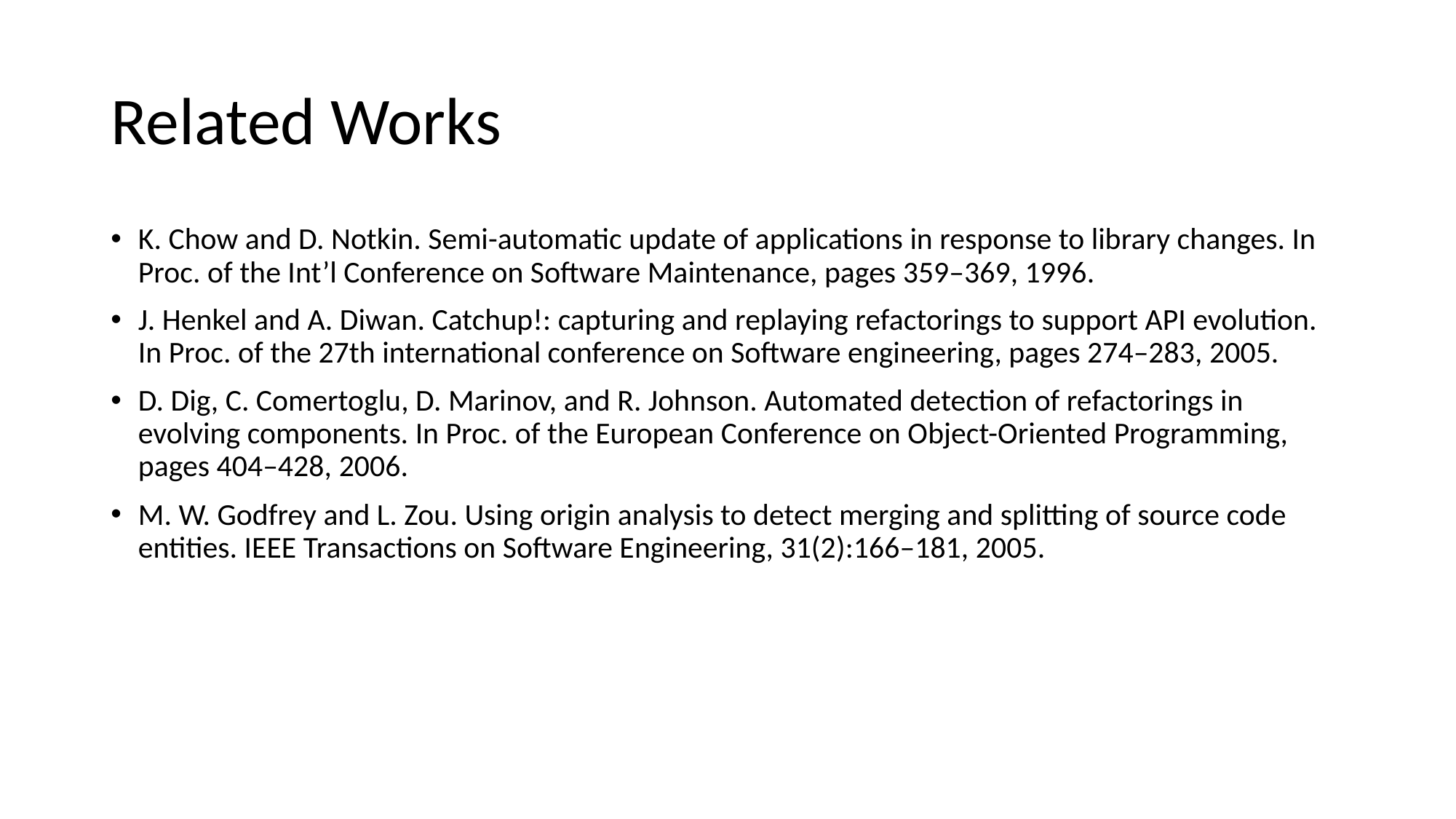

# Related Works
K. Chow and D. Notkin. Semi-automatic update of applications in response to library changes. In Proc. of the Int’l Conference on Software Maintenance, pages 359–369, 1996.
J. Henkel and A. Diwan. Catchup!: capturing and replaying refactorings to support API evolution. In Proc. of the 27th international conference on Software engineering, pages 274–283, 2005.
D. Dig, C. Comertoglu, D. Marinov, and R. Johnson. Automated detection of refactorings in evolving components. In Proc. of the European Conference on Object-Oriented Programming, pages 404–428, 2006.
M. W. Godfrey and L. Zou. Using origin analysis to detect merging and splitting of source code entities. IEEE Transactions on Software Engineering, 31(2):166–181, 2005.